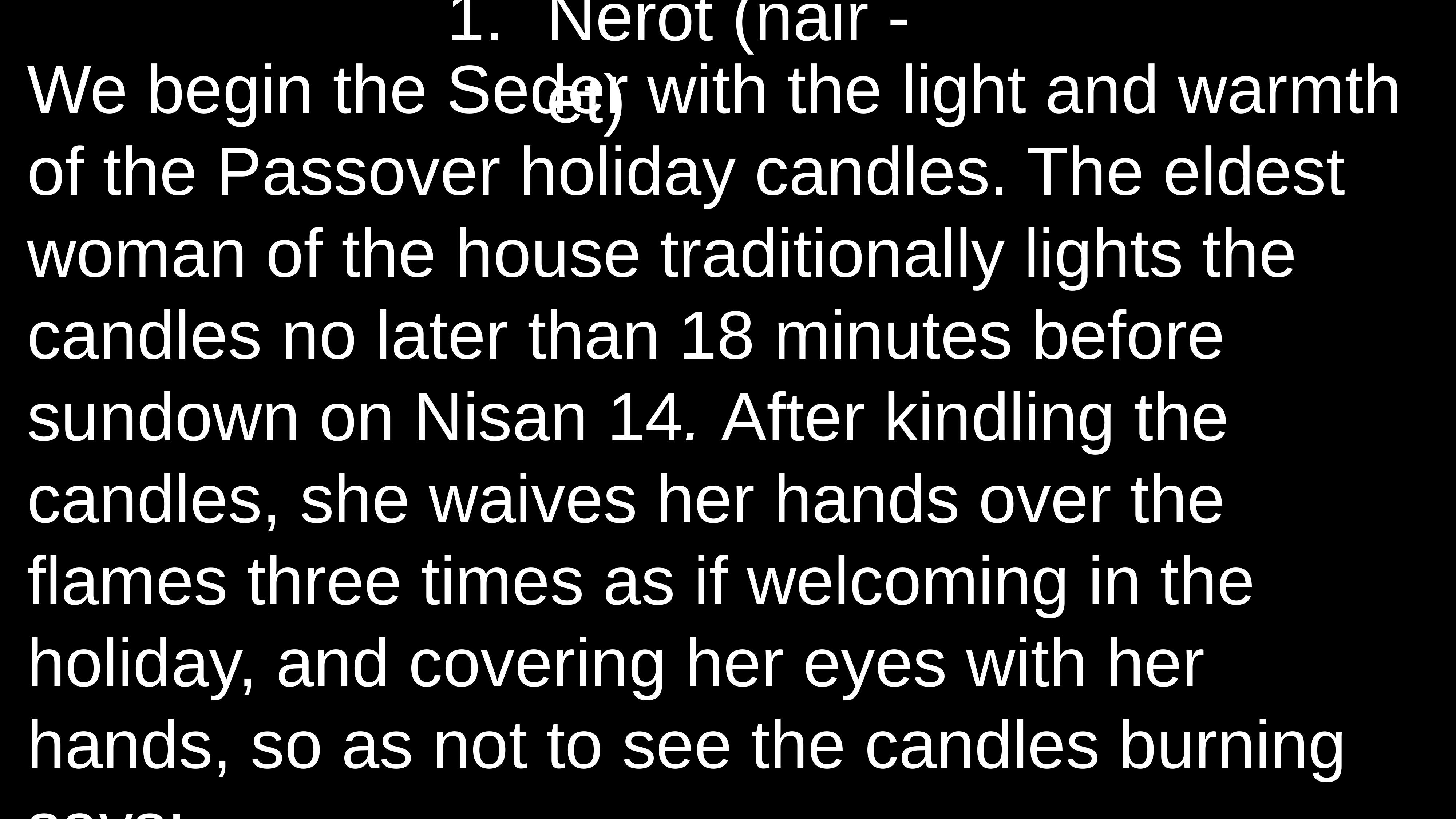

Nerot (nair - et)
We begin the Seder with the light and warmth of the Passover holiday candles. The eldest woman of the house traditionally lights the candles no later than 18 minutes before sundown on Nisan 14. After kindling the candles, she waives her hands over the flames three times as if welcoming in the holiday, and covering her eyes with her hands, so as not to see the candles burning says: